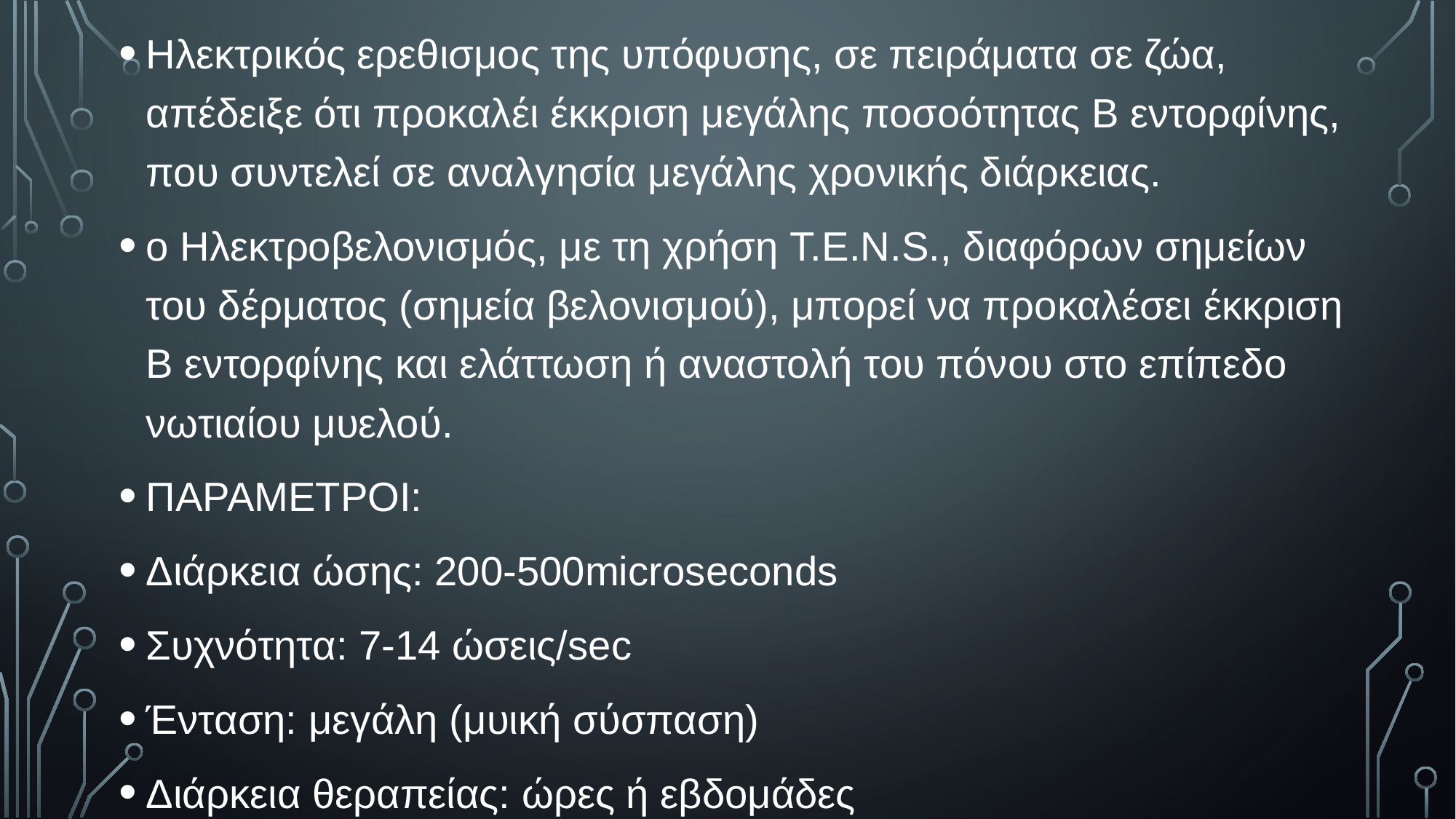

Ηλεκτρικός ερεθισμος της υπόφυσης, σε πειράματα σε ζώα, απέδειξε ότι προκαλέι έκκριση μεγάλης ποσοότητας Β εντορφίνης, που συντελεί σε αναλγησία μεγάλης χρονικής διάρκειας.
ο Ηλεκτροβελονισμός, με τη χρήση T.E.N.S., διαφόρων σημείων του δέρματος (σημεία βελονισμού), μπορεί να προκαλέσει έκκριση Β εντορφίνης και ελάττωση ή αναστολή του πόνου στο επίπεδο νωτιαίου μυελού.
ΠΑΡΑΜΕΤΡΟΙ:
Διάρκεια ώσης: 200-500microseconds
Συχνότητα: 7-14 ώσεις/sec
Ένταση: μεγάλη (μυική σύσπαση)
Διάρκεια θεραπείας: ώρες ή εβδομάδες